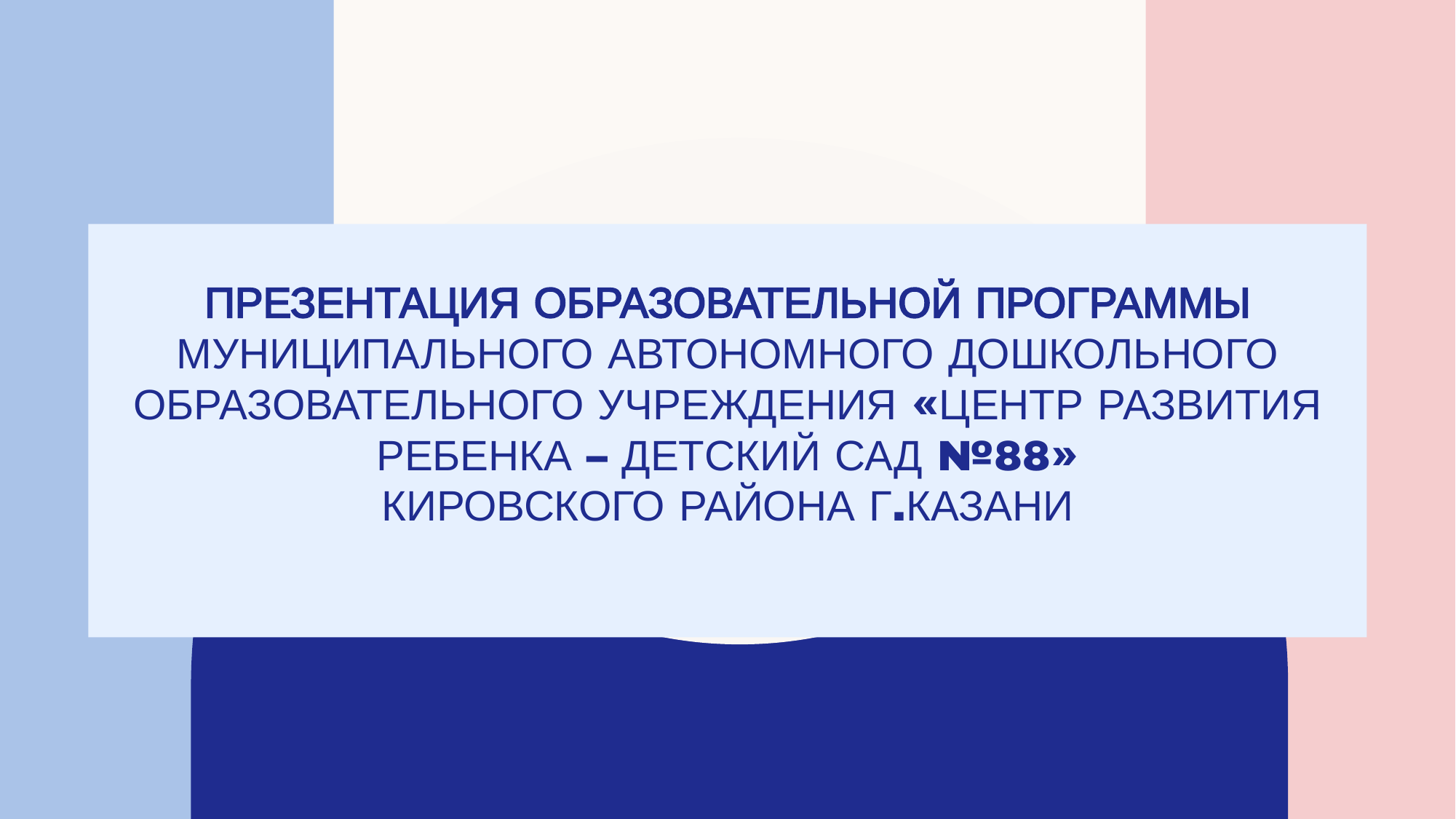

# Презентация образовательной программы Муниципального автономного дошкольного образовательного учреждения «центр развития ребенка – детский сад №88» кировского района г.Казани